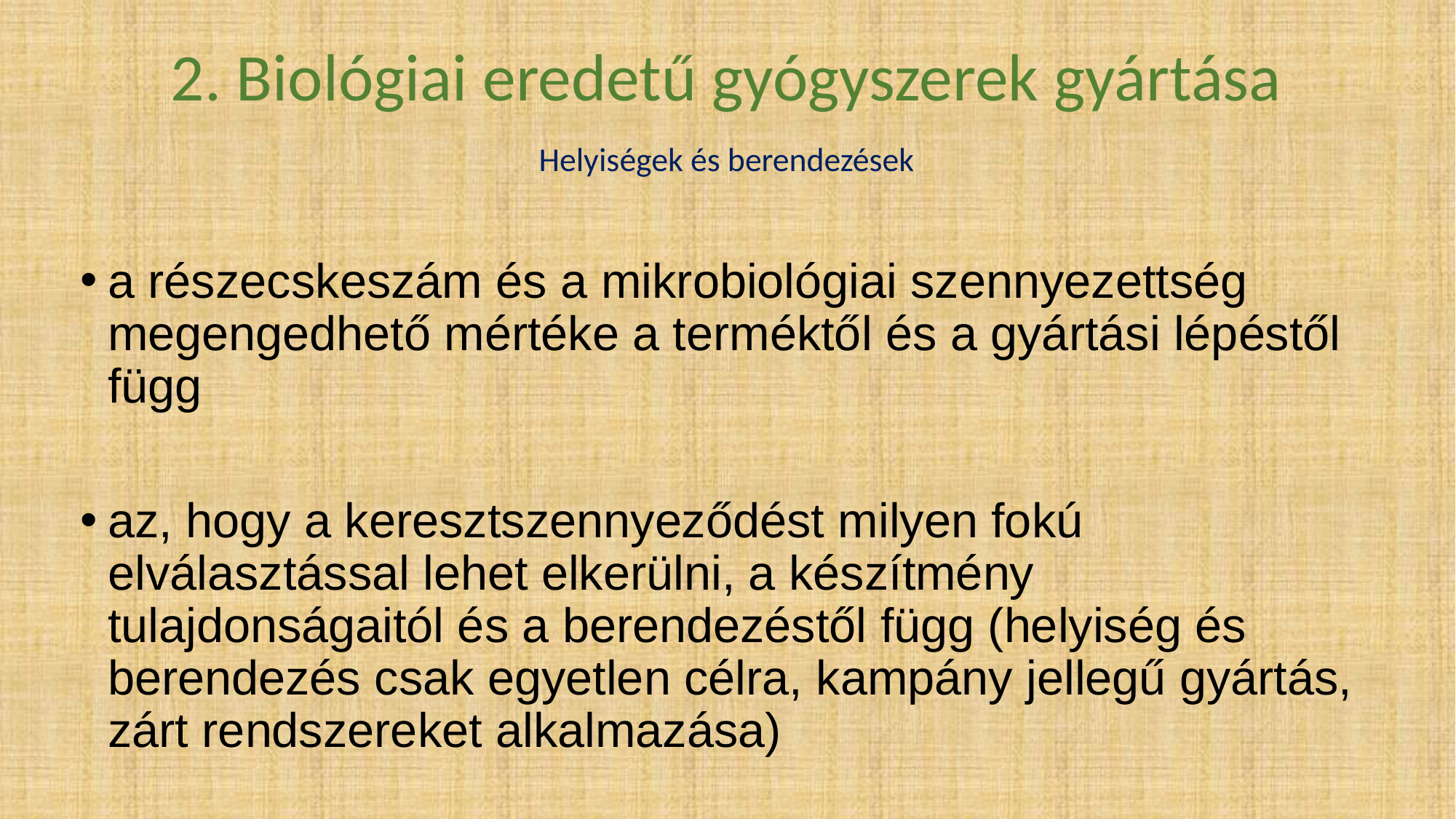

2. Biológiai eredetű gyógyszerek gyártása
Helyiségek és berendezések
a részecskeszám és a mikrobiológiai szennyezettség megengedhető mértéke a terméktől és a gyártási lépéstől függ

az, hogy a keresztszennyeződést milyen fokú elválasztással lehet elkerülni, a készítmény tulajdonságaitól és a berendezéstől függ (helyiség és berendezés csak egyetlen célra, kampány jellegű gyártás, zárt rendszereket alkalmazása)